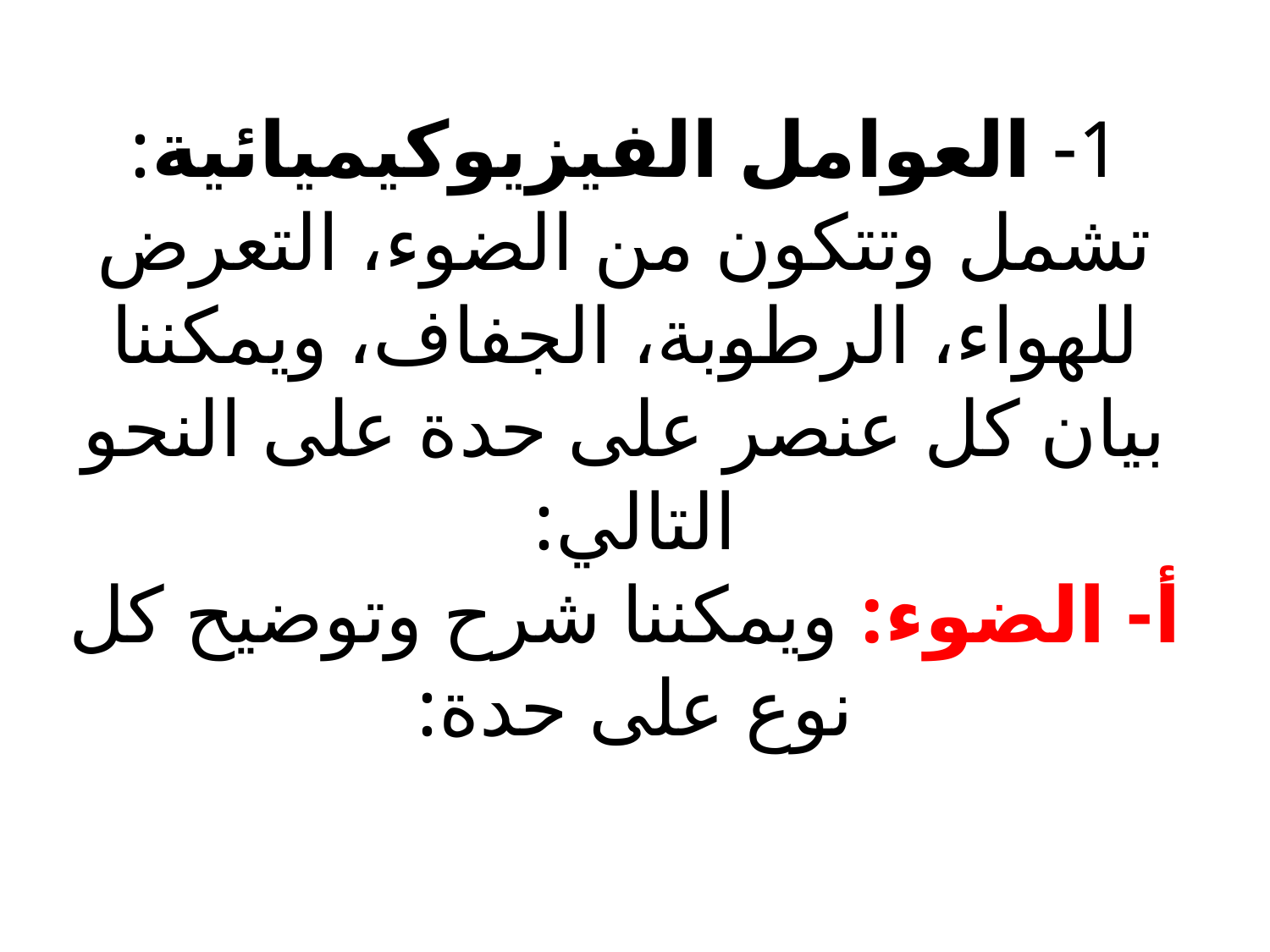

# 1- العوامل الفيزيوكيميائية: تشمل وتتكون من الضوء، التعرض للهواء، الرطوبة، الجفاف، ويمكننا بيان كل عنصر على حدة على النحو التالي:  أ- الضوء: ويمكننا شرح وتوضيح كل نوع على حدة: